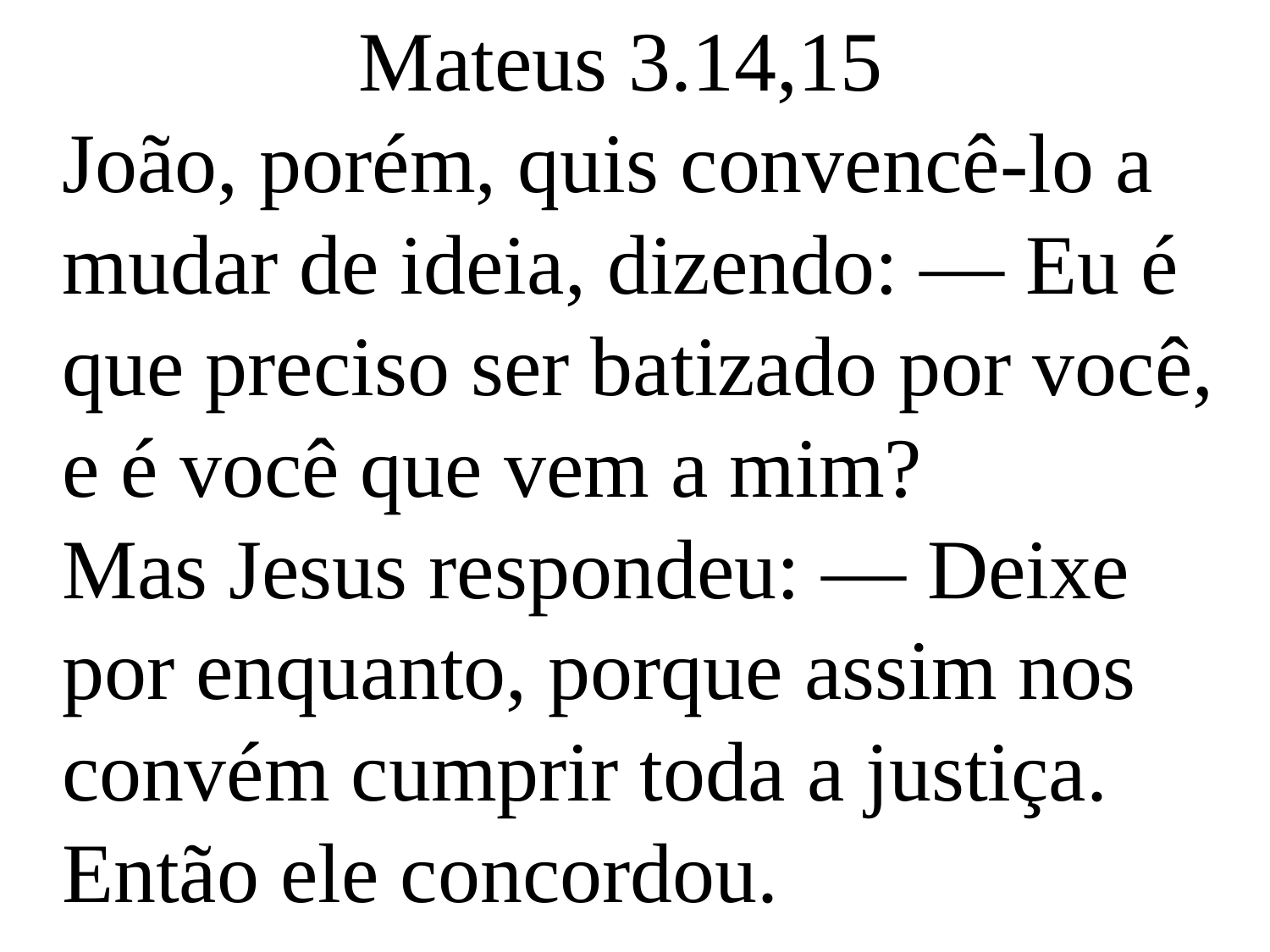

Mateus 3.14,15
João, porém, quis convencê-lo a mudar de ideia, dizendo: — Eu é que preciso ser batizado por você, e é você que vem a mim?
Mas Jesus respondeu: — Deixe por enquanto, porque assim nos convém cumprir toda a justiça. Então ele concordou.